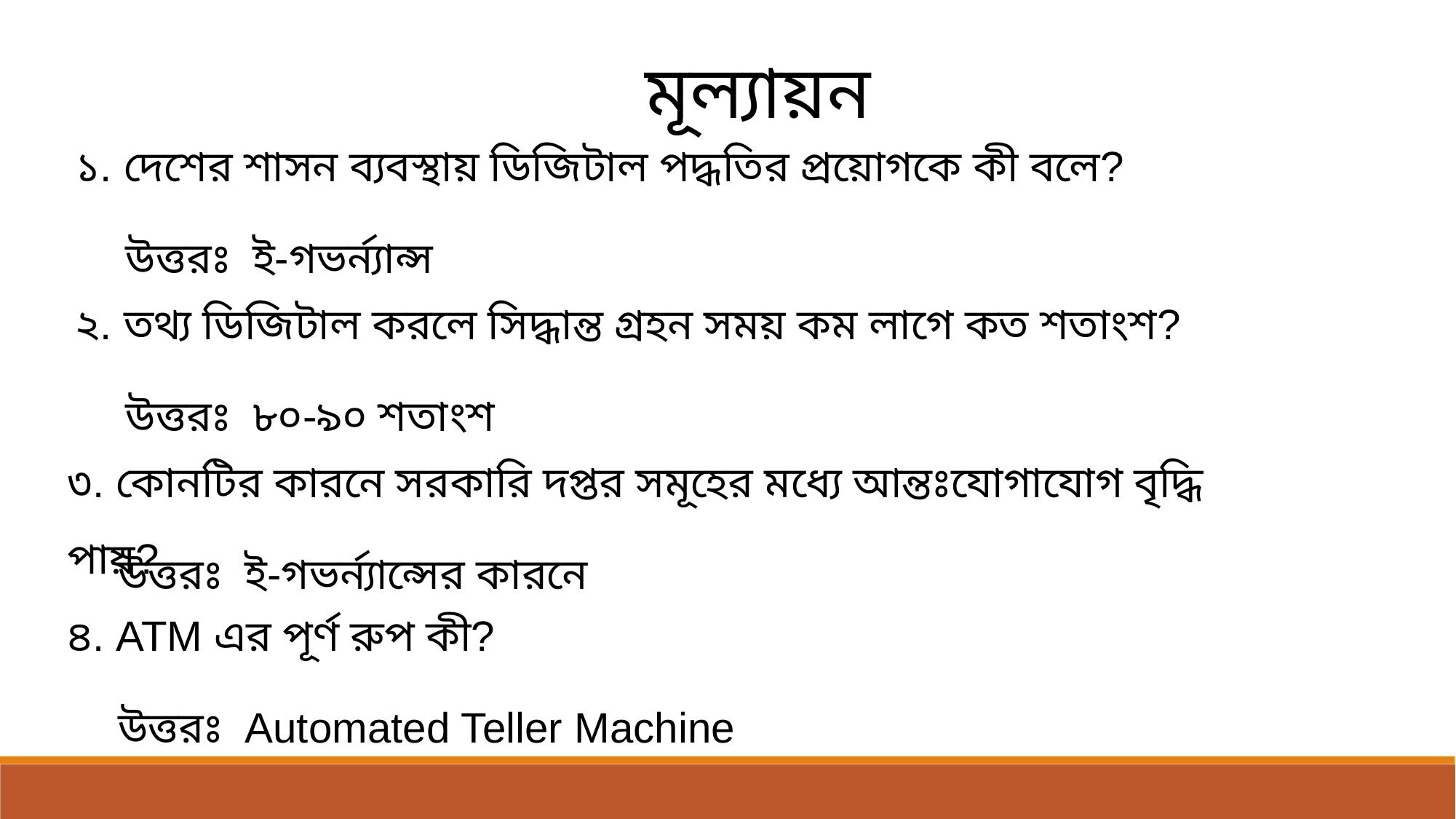

মূল্যায়ন
১. দেশের শাসন ব্যবস্থায় ডিজিটাল পদ্ধতির প্রয়োগকে কী বলে?
উত্তরঃ  ই-গভর্ন্যান্স
২. তথ্য ডিজিটাল করলে সিদ্ধান্ত গ্রহন সময় কম লাগে কত শতাংশ?
উত্তরঃ  ৮০-৯০ শতাংশ
৩. কোনটির কারনে সরকারি দপ্তর সমূহের মধ্যে আন্তঃযোগাযোগ বৃদ্ধি পায়?
উত্তরঃ  ই-গভর্ন্যান্সের কারনে
৪. ATM এর পূর্ণ রুপ কী?
উত্তরঃ  Automated Teller Machine